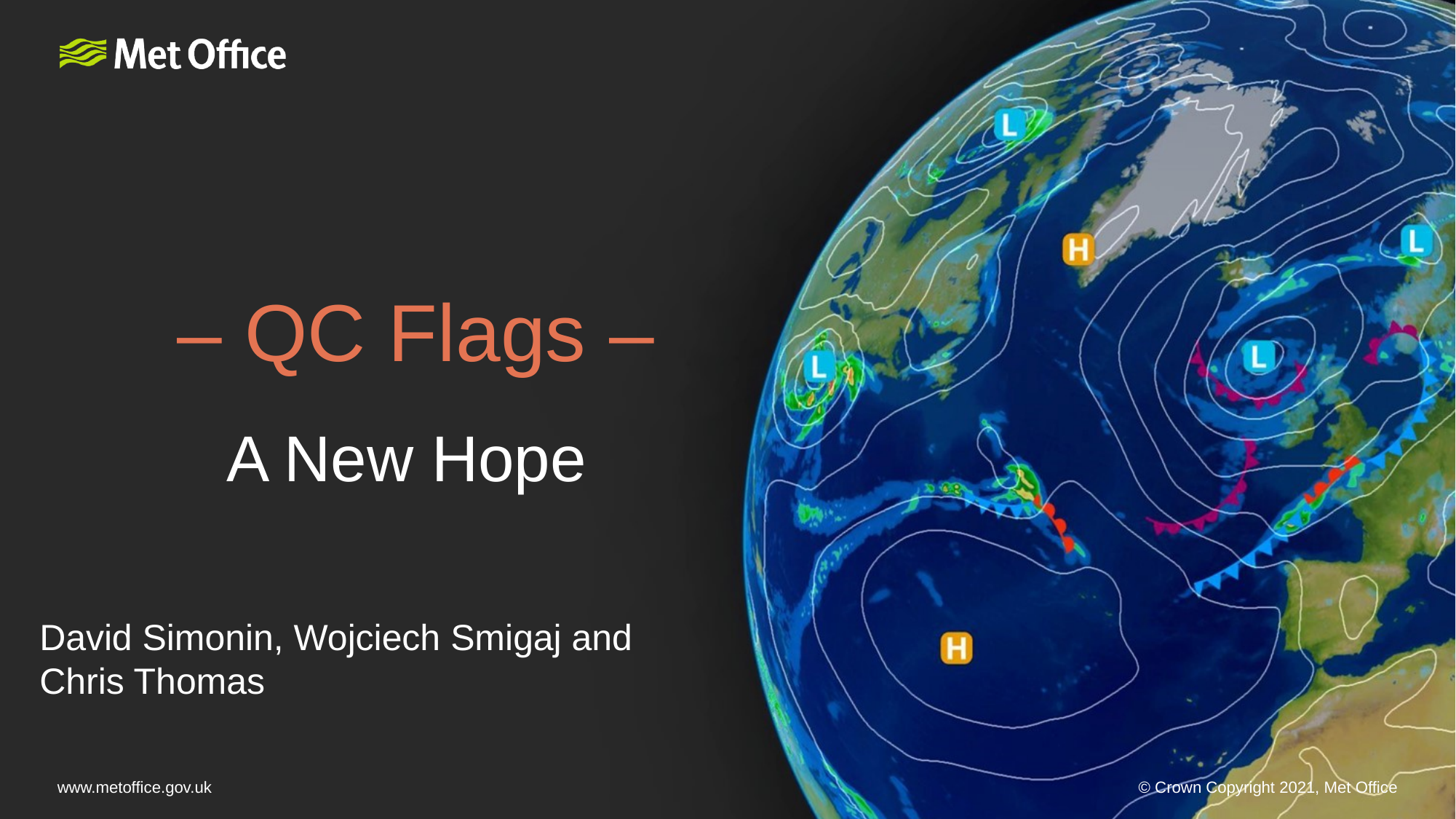

# – QC Flags – A New Hope
David Simonin, Wojciech Smigaj and Chris Thomas